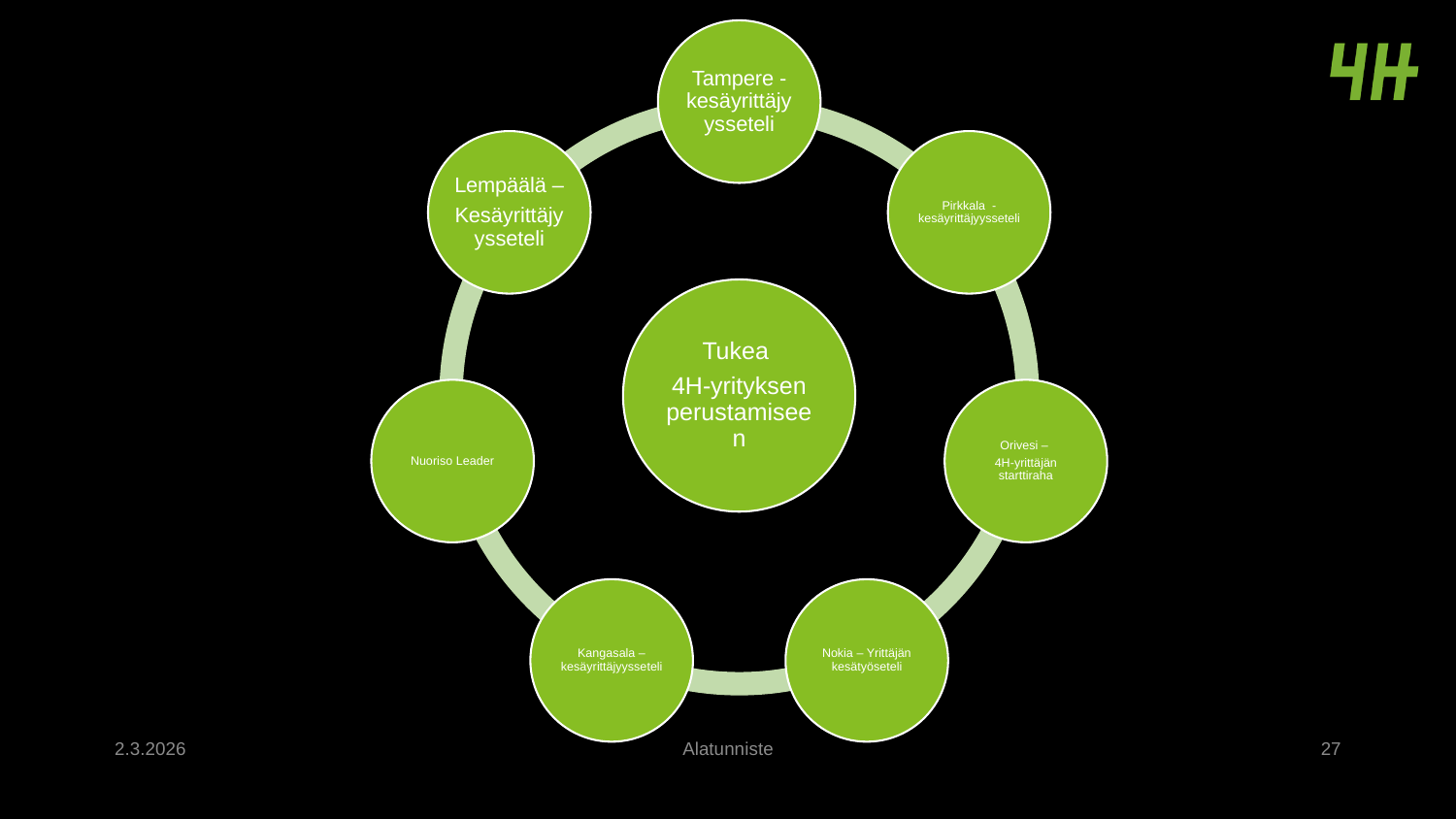

Tukea
4H-yrityksen perustamiseen
Tampere - kesäyrittäjyysseteli
Pirkkala  - kesäyrittäjyysseteli
Orivesi –
4H-yrittäjän starttiraha
Nokia – Yrittäjän kesätyöseteli
Kangasala – kesäyrittäjyysseteli
Nuoriso Leader
Lempäälä –
Kesäyrittäjyysseteli
2.3.2026
Alatunniste
27